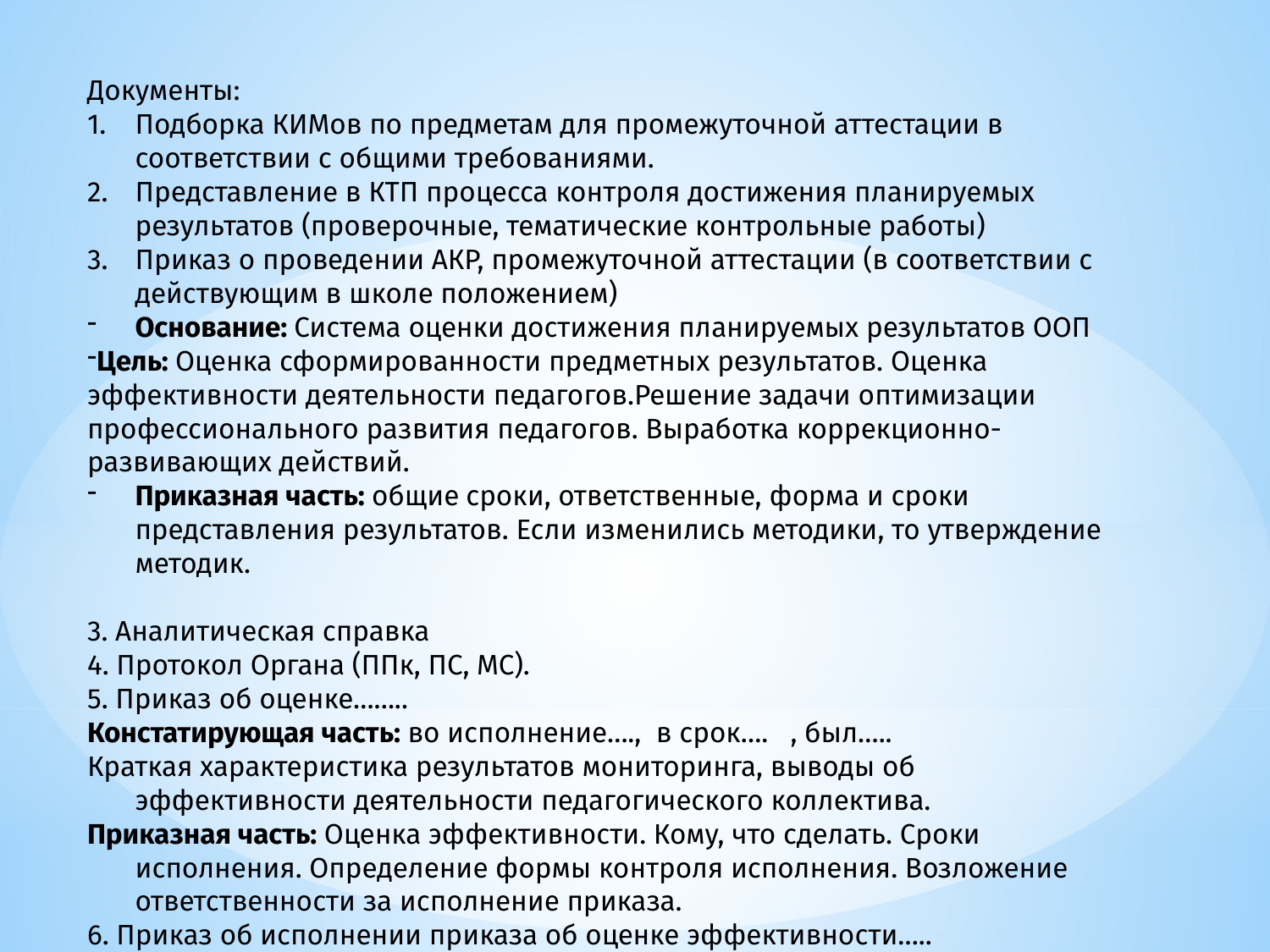

Документы:
Подборка КИМов по предметам для промежуточной аттестации в соответствии с общими требованиями.
Представление в КТП процесса контроля достижения планируемых результатов (проверочные, тематические контрольные работы)
Приказ о проведении АКР, промежуточной аттестации (в соответствии с действующим в школе положением)
Основание: Система оценки достижения планируемых результатов ООП
Цель: Оценка сформированности предметных результатов. Оценка эффективности деятельности педагогов.Решение задачи оптимизации профессионального развития педагогов. Выработка коррекционно-развивающих действий.
Приказная часть: общие сроки, ответственные, форма и сроки представления результатов. Если изменились методики, то утверждение методик.

3. Аналитическая справка
4. Протокол Органа (ППк, ПС, МС).
5. Приказ об оценке……..
Констатирующая часть: во исполнение….,  в срок….   , был…..
Краткая характеристика результатов мониторинга, выводы об эффективности деятельности педагогического коллектива.
Приказная часть: Оценка эффективности. Кому, что сделать. Сроки исполнения. Определение формы контроля исполнения. Возложение ответственности за исполнение приказа.
6. Приказ об исполнении приказа об оценке эффективности…..
7. Приказы о контроле деятельности учителей по оценке метапредметных результатов в ходе текущего контроля успеваемости (организационные, итоговые)